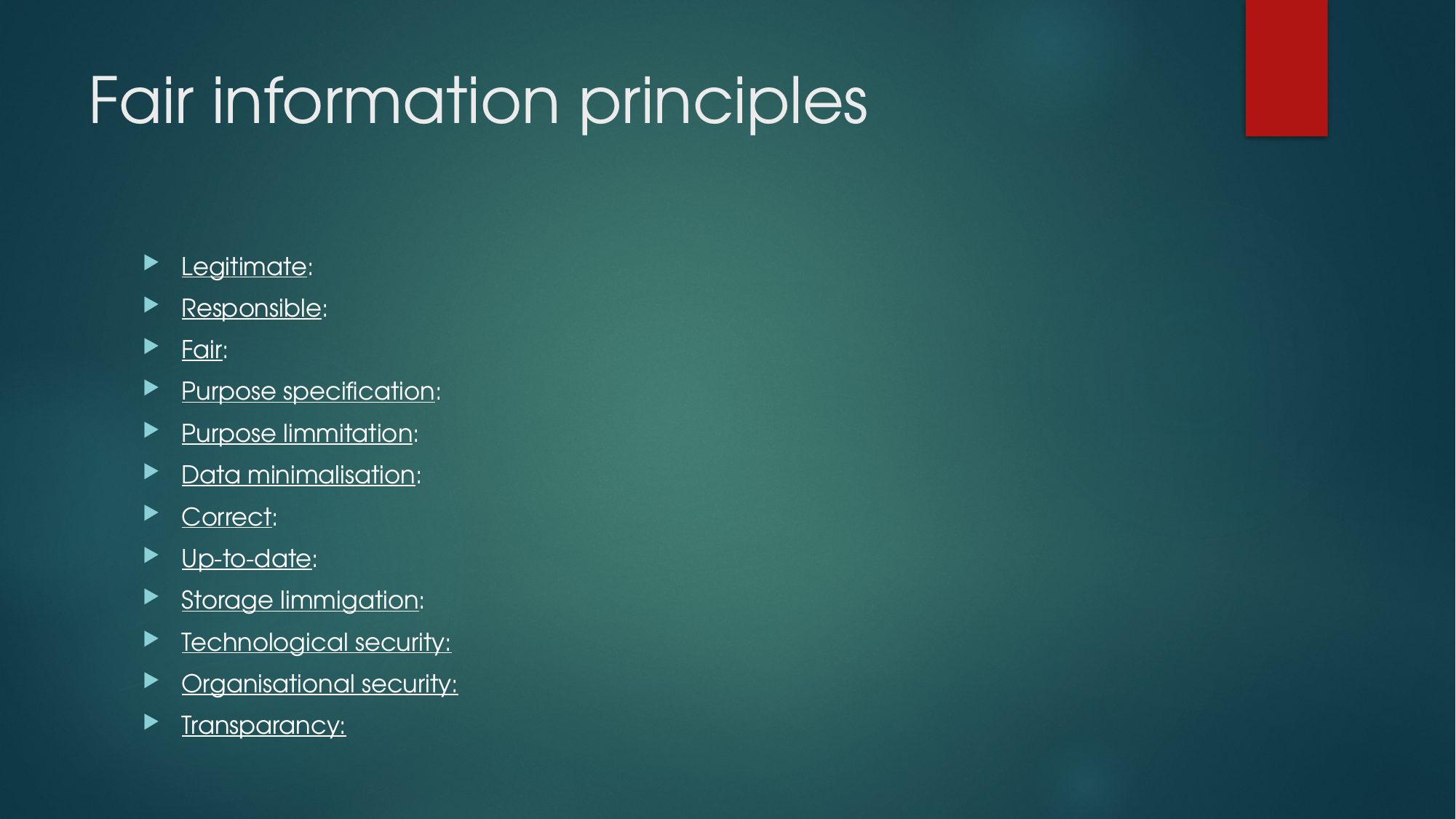

# Fair information principles
Legitimate:
Responsible:
Fair:
Purpose specification:
Purpose limmitation:
Data minimalisation:
Correct:
Up-to-date:
Storage limmigation:
Technological security:
Organisational security:
Transparancy: